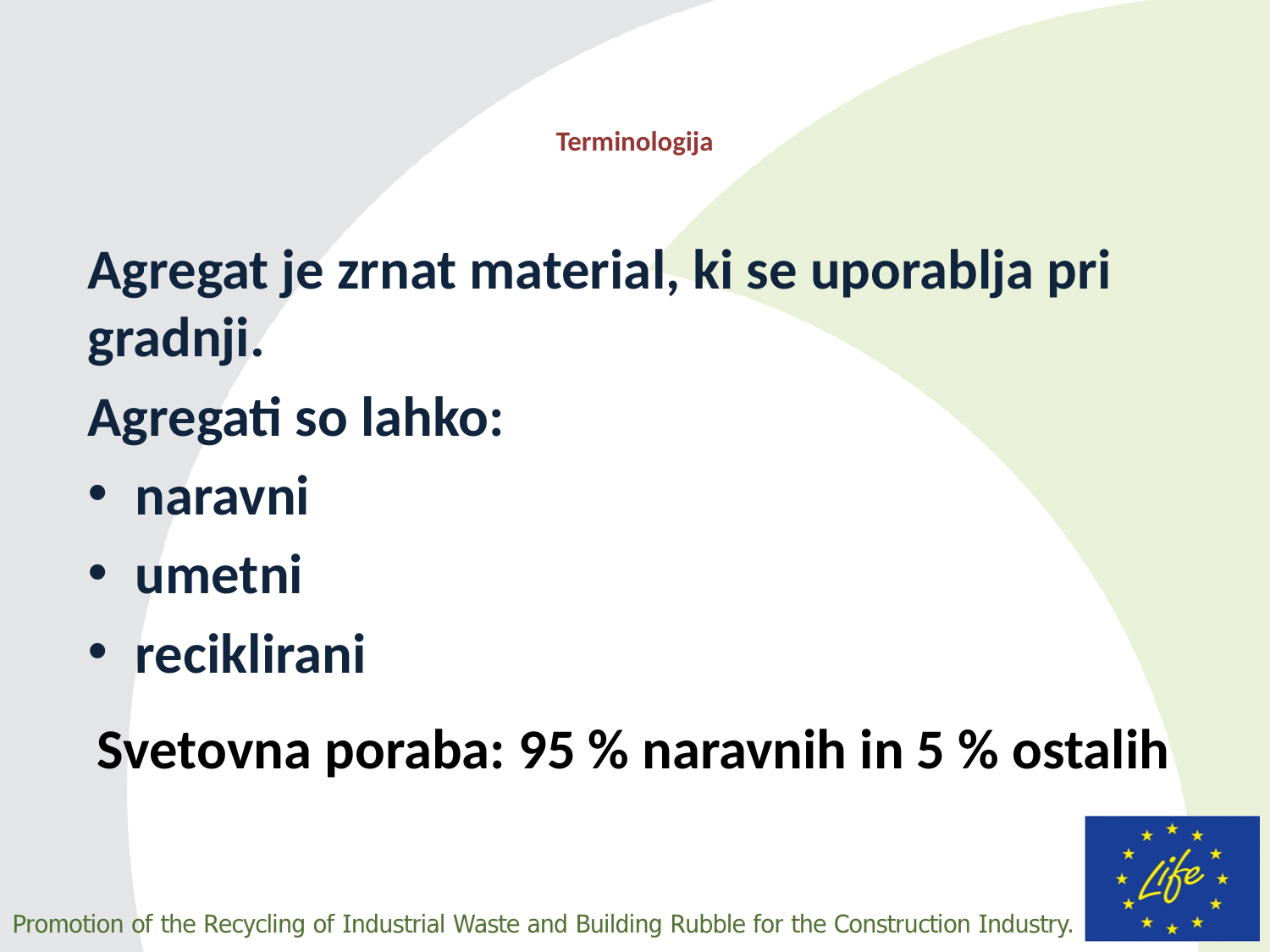

# Terminologija
Agregat je zrnat material, ki se uporablja pri gradnji.
Agregati so lahko:
naravni
umetni
reciklirani

Svetovna poraba: 95 % naravnih in 5 % ostalih